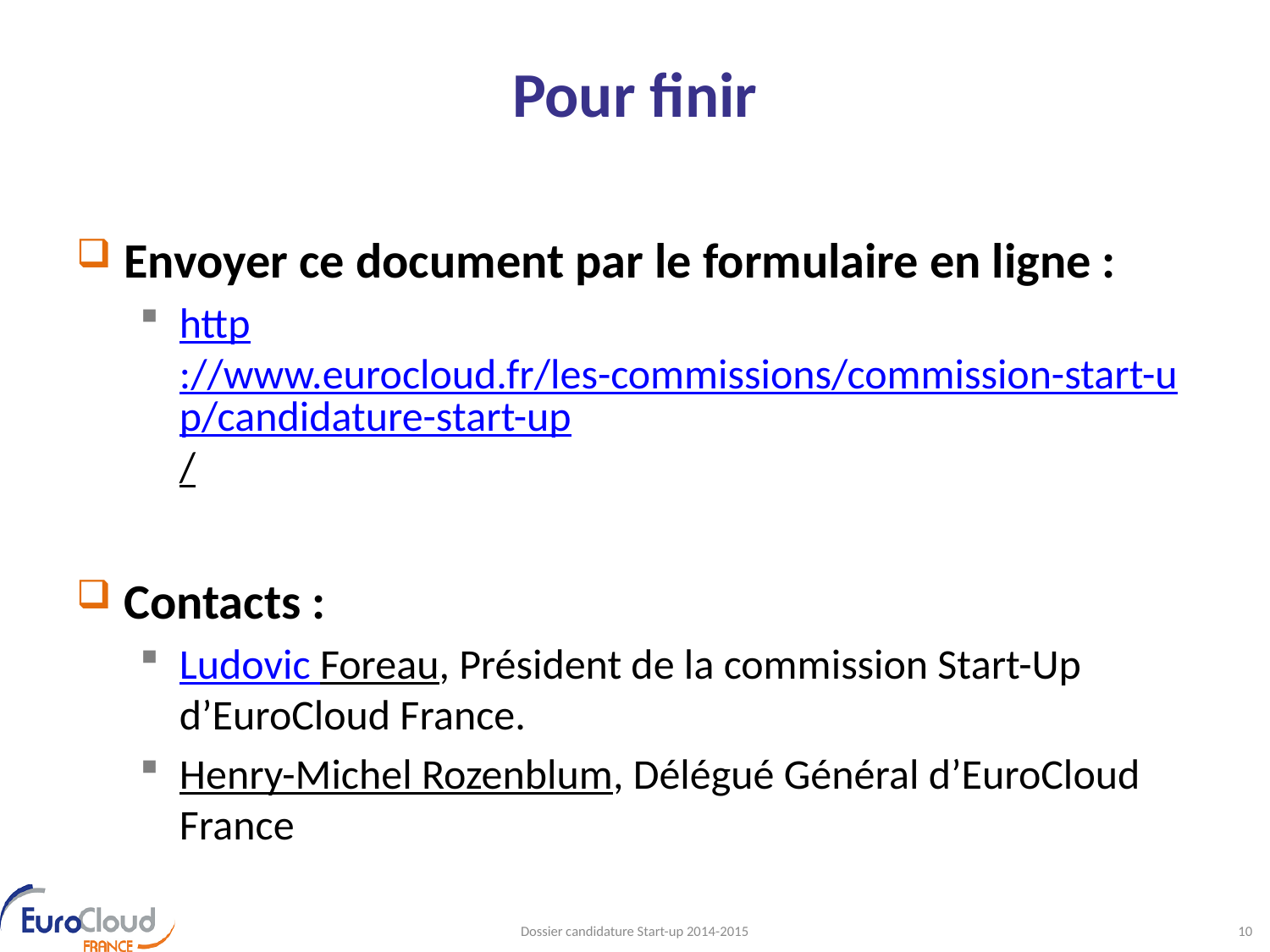

# Pour finir
Envoyer ce document par le formulaire en ligne :
http://www.eurocloud.fr/les-commissions/commission-start-up/candidature-start-up/

Contacts :
Ludovic Foreau, Président de la commission Start-Up d’EuroCloud France.
Henry-Michel Rozenblum, Délégué Général d’EuroCloud France

Dossier candidature Start-up 2014-2015
10